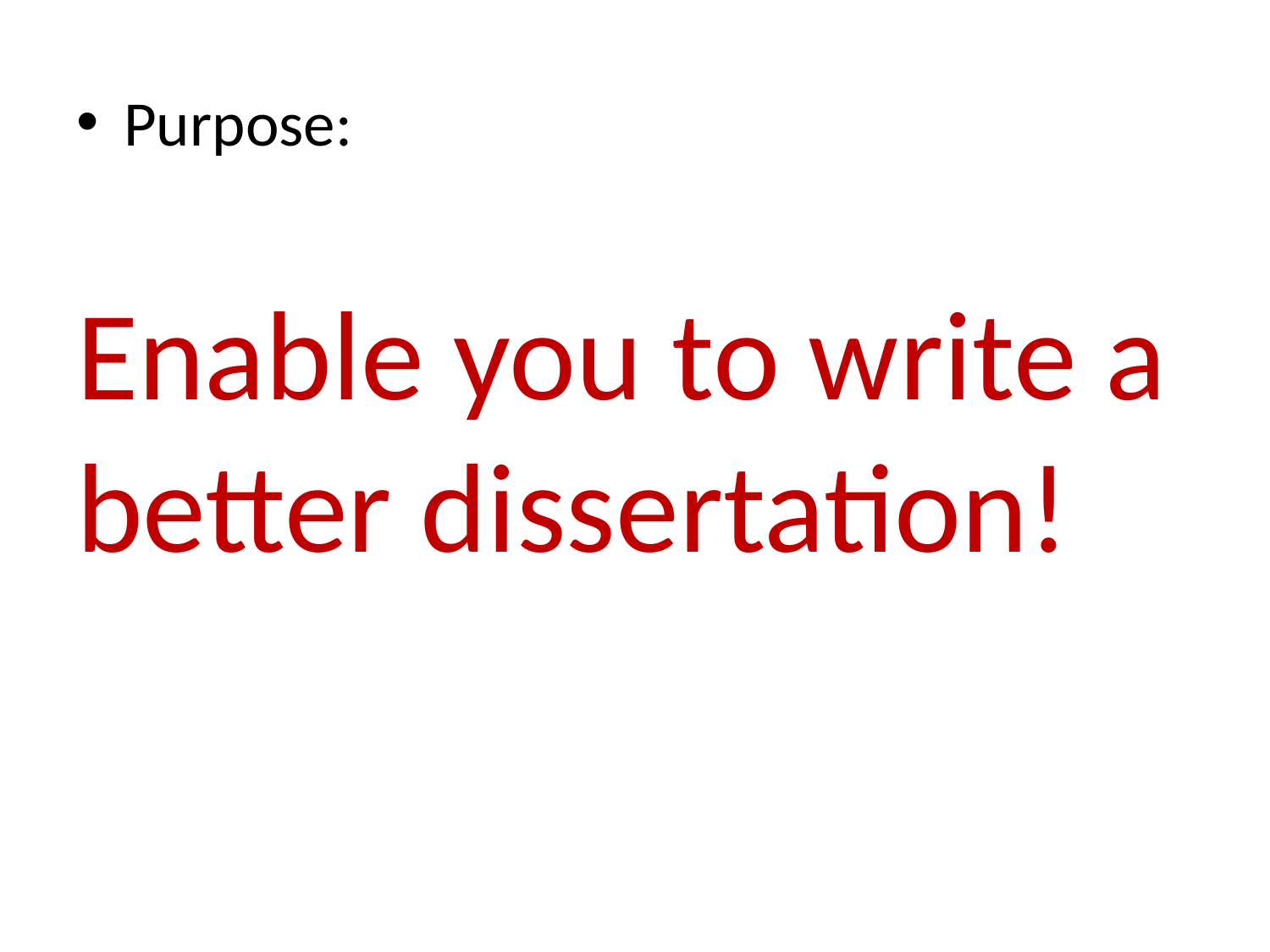

Purpose:

Enable you to write a better dissertation!